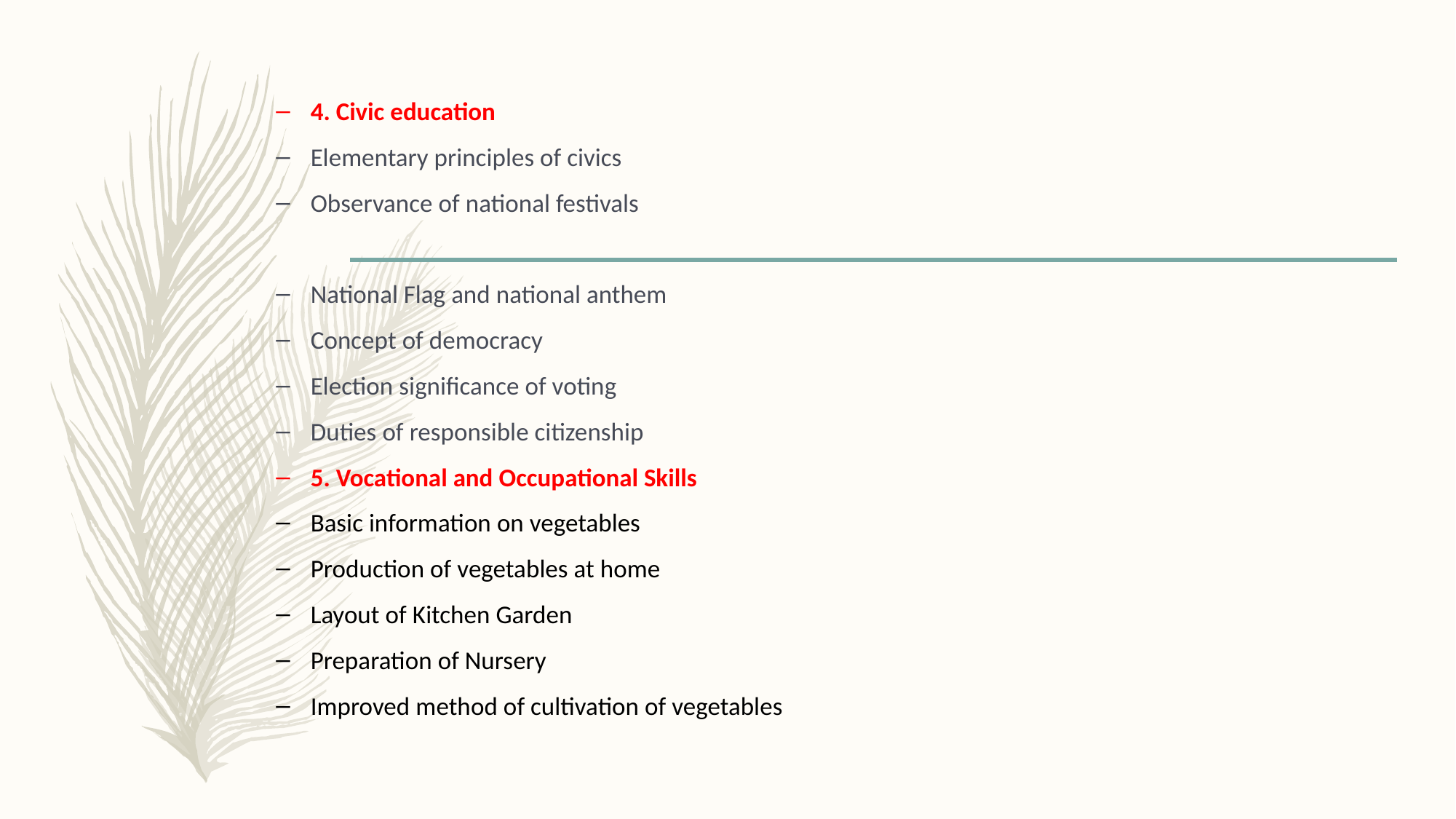

4. Civic education
Elementary principles of civics
Observance of national festivals

National Flag and national anthem
Concept of democracy
Election significance of voting
Duties of responsible citizenship
5. Vocational and Occupational Skills
Basic information on vegetables
Production of vegetables at home
Layout of Kitchen Garden
Preparation of Nursery
Improved method of cultivation of vegetables

#